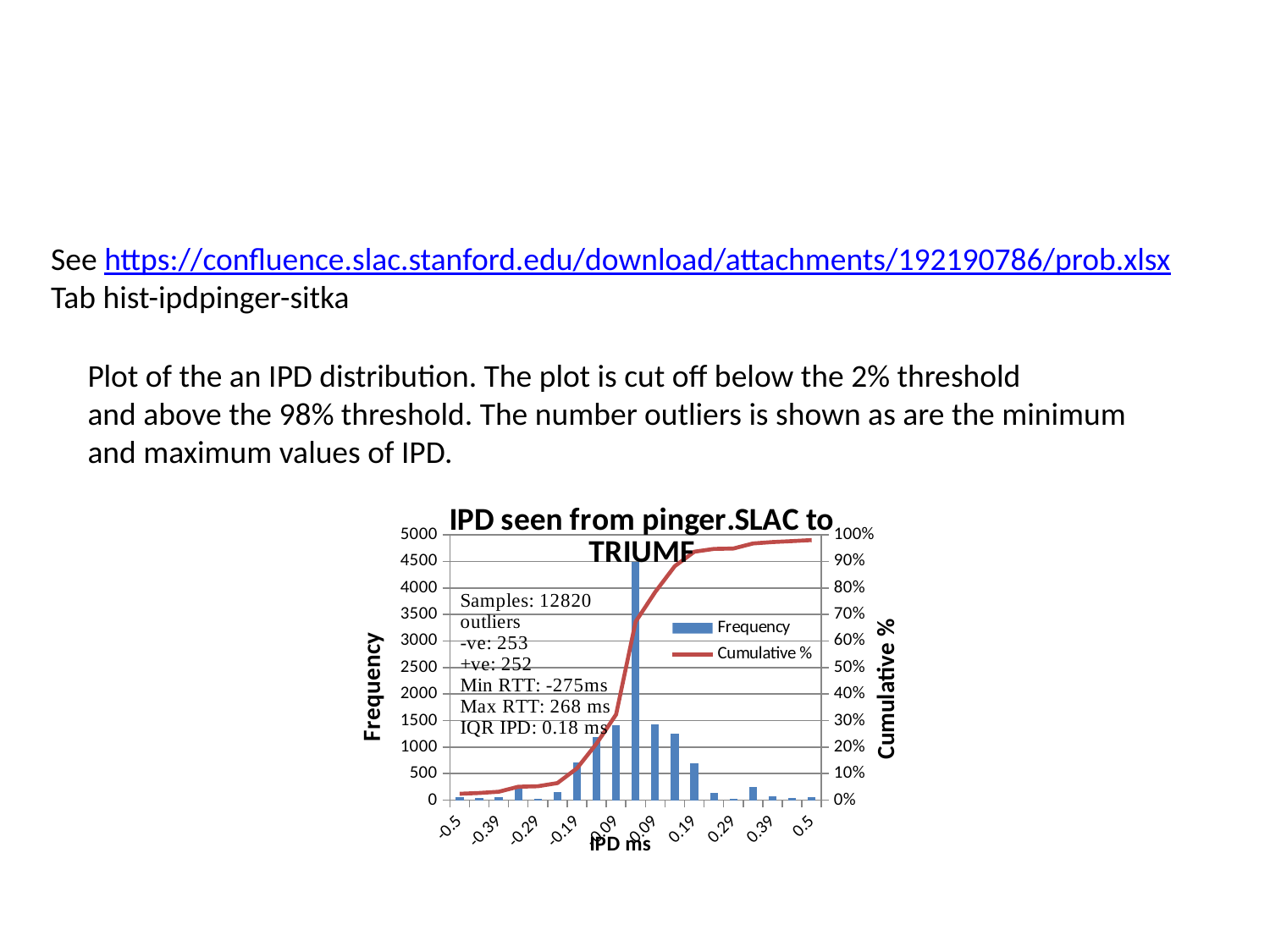

#
See https://confluence.slac.stanford.edu/download/attachments/192190786/prob.xlsx
Tab hist-ipdpinger-sitka
Plot of the an IPD distribution. The plot is cut off below the 2% threshold
and above the 98% threshold. The number outliers is shown as are the minimum
and maximum values of IPD.

### Chart: IPD seen from pinger.SLAC to TRIUMF

| Category |  |  |
|---|---|---|
| -0.5 | 56.0 | 0.024104844371635854 |
| -0.4 | 38.0 | 0.02706919416491146 |
| -0.39 | 60.0 | 0.03174974647008347 |
| -0.3 | 241.0 | 0.05054996489585771 |
| -0.28999999999999998 | 24.0 | 0.052422185817926514 |
| -0.2 | 152.0 | 0.06427958499102894 |
| -0.19 | 712.0 | 0.11982213901240346 |
| -0.1 | 1197.0 | 0.21319915750058507 |
| -0.09 | 1406.0 | 0.3228800998517825 |
| 0 | 4487.0 | 0.6729074030735627 |
| 0.09 | 1432.0 | 0.7846165847570014 |
| 0.1 | 1248.0 | 0.8819720727045791 |
| 0.19 | 700.0 | 0.9365785162649193 |
| 0.2 | 135.0 | 0.9471097589515562 |
| 0.28999999999999998 | 21.0 | 0.9487479522583665 |
| 0.3 | 243.0 | 0.9677041890943131 |
| 0.39 | 67.0 | 0.9729308058350885 |
| 0.4 | 46.0 | 0.9765192292690538 |
| 0.5 | 50.0 | 0.9804196895233638 |